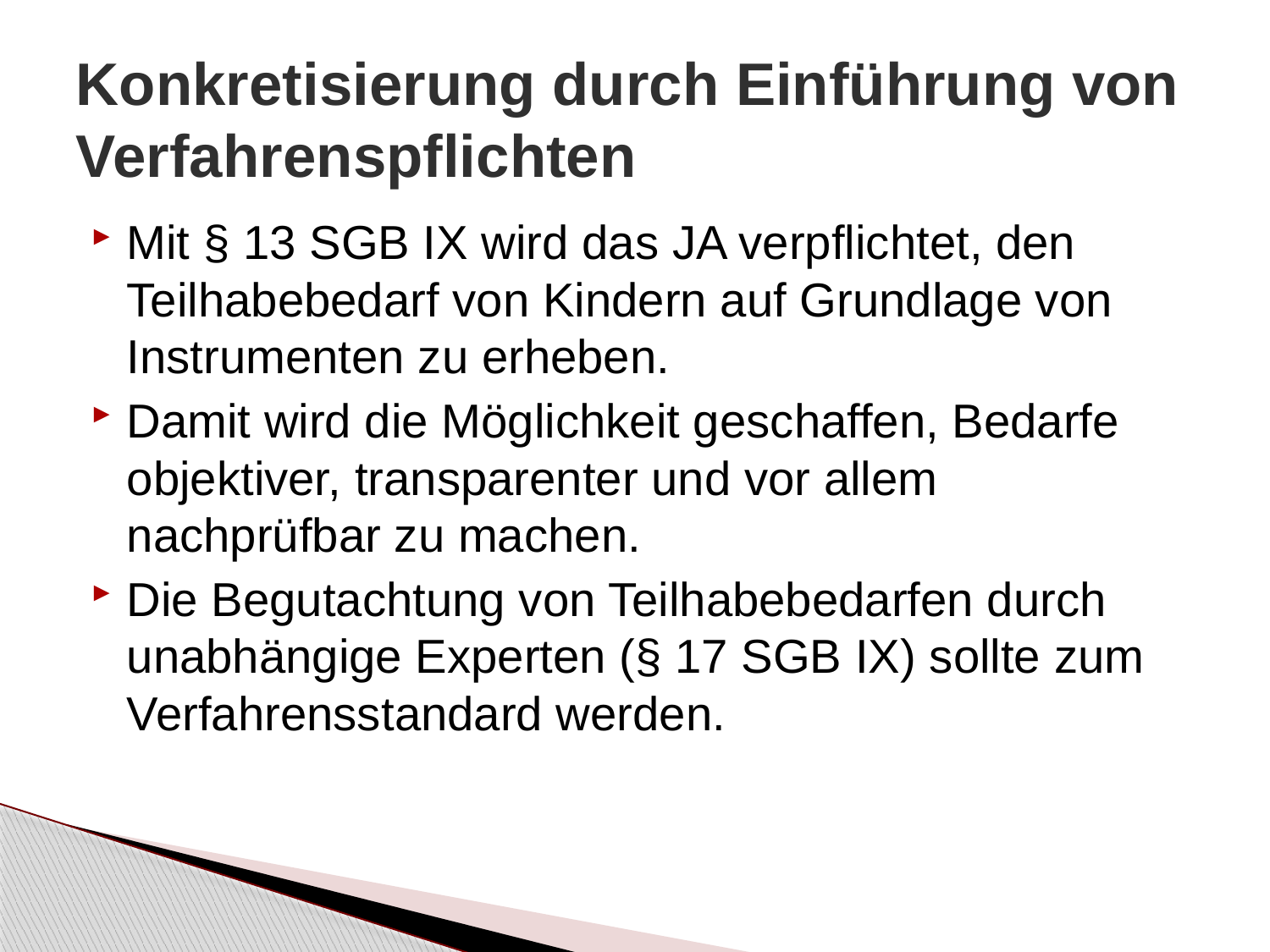

# Konkretisierung durch Einführung von Verfahrenspflichten
Mit § 13 SGB IX wird das JA verpflichtet, den Teilhabebedarf von Kindern auf Grundlage von Instrumenten zu erheben.
Damit wird die Möglichkeit geschaffen, Bedarfe objektiver, transparenter und vor allem nachprüfbar zu machen.
Die Begutachtung von Teilhabebedarfen durch unabhängige Experten (§ 17 SGB IX) sollte zum Verfahrensstandard werden.